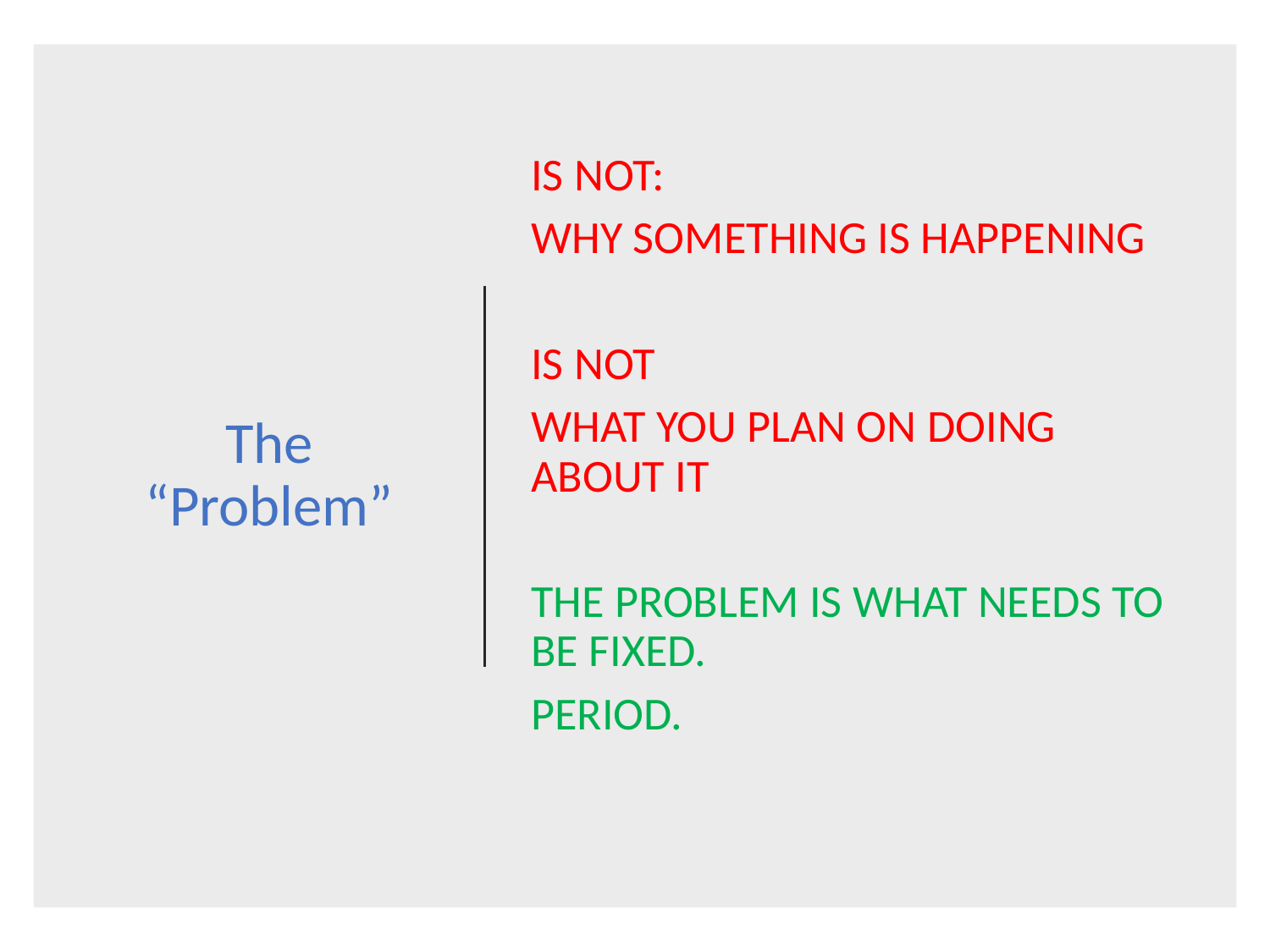

# The “Problem”
IS NOT:
WHY SOMETHING IS HAPPENING

IS NOT
WHAT YOU PLAN ON DOING ABOUT IT

THE PROBLEM IS WHAT NEEDS TO BE FIXED.
PERIOD.